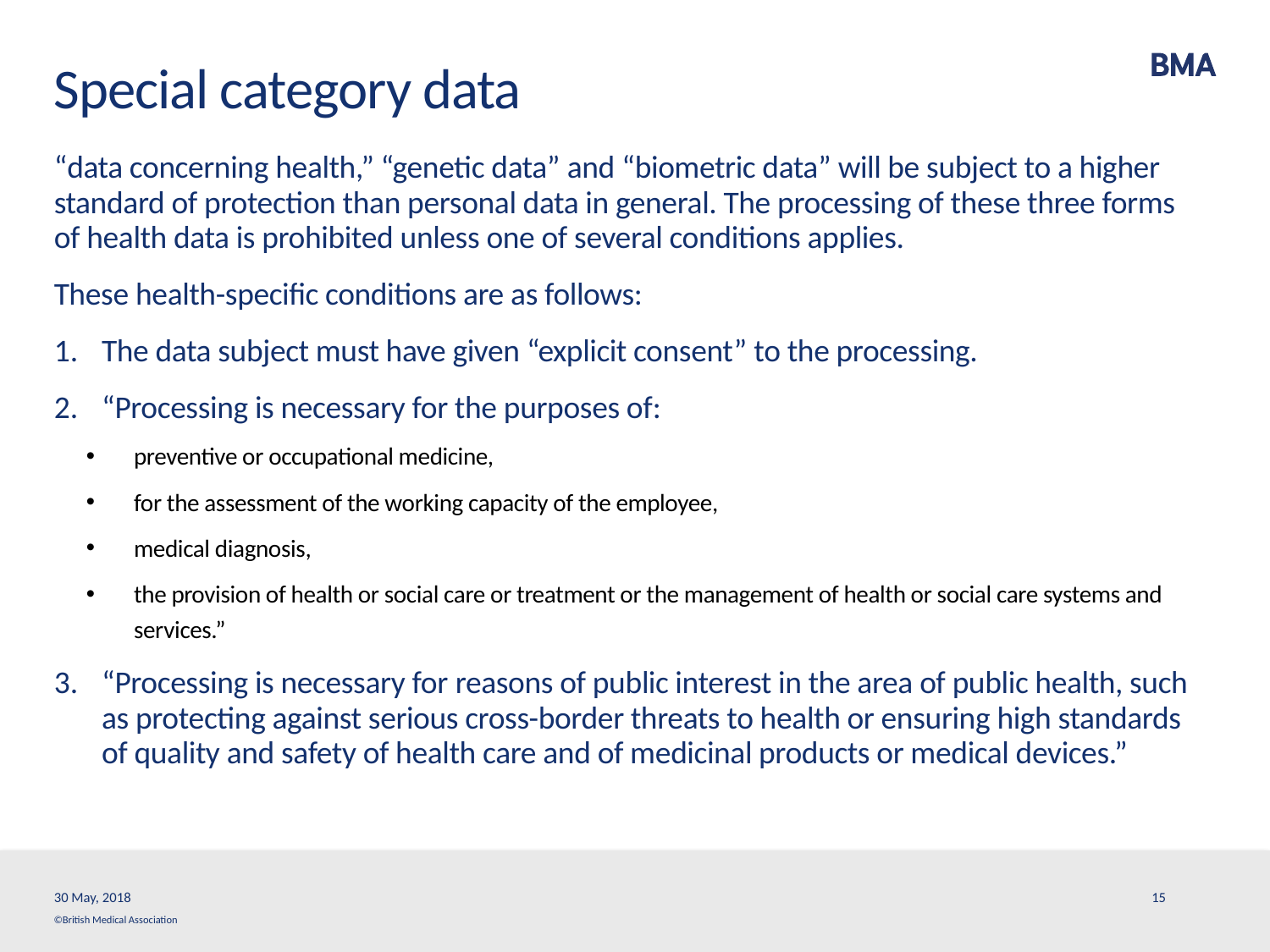

# Special category data
“data concerning health,” “genetic data” and “biometric data” will be subject to a higher standard of protection than personal data in general. The processing of these three forms of health data is prohibited unless one of several conditions applies.
These health-specific conditions are as follows:
The data subject must have given “explicit consent” to the processing.
“Processing is necessary for the purposes of:
preventive or occupational medicine,
for the assessment of the working capacity of the employee,
medical diagnosis,
the provision of health or social care or treatment or the management of health or social care systems and services.”
“Processing is necessary for reasons of public interest in the area of public health, such as protecting against serious cross-border threats to health or ensuring high standards of quality and safety of health care and of medicinal products or medical devices.”
30 May, 2018
15